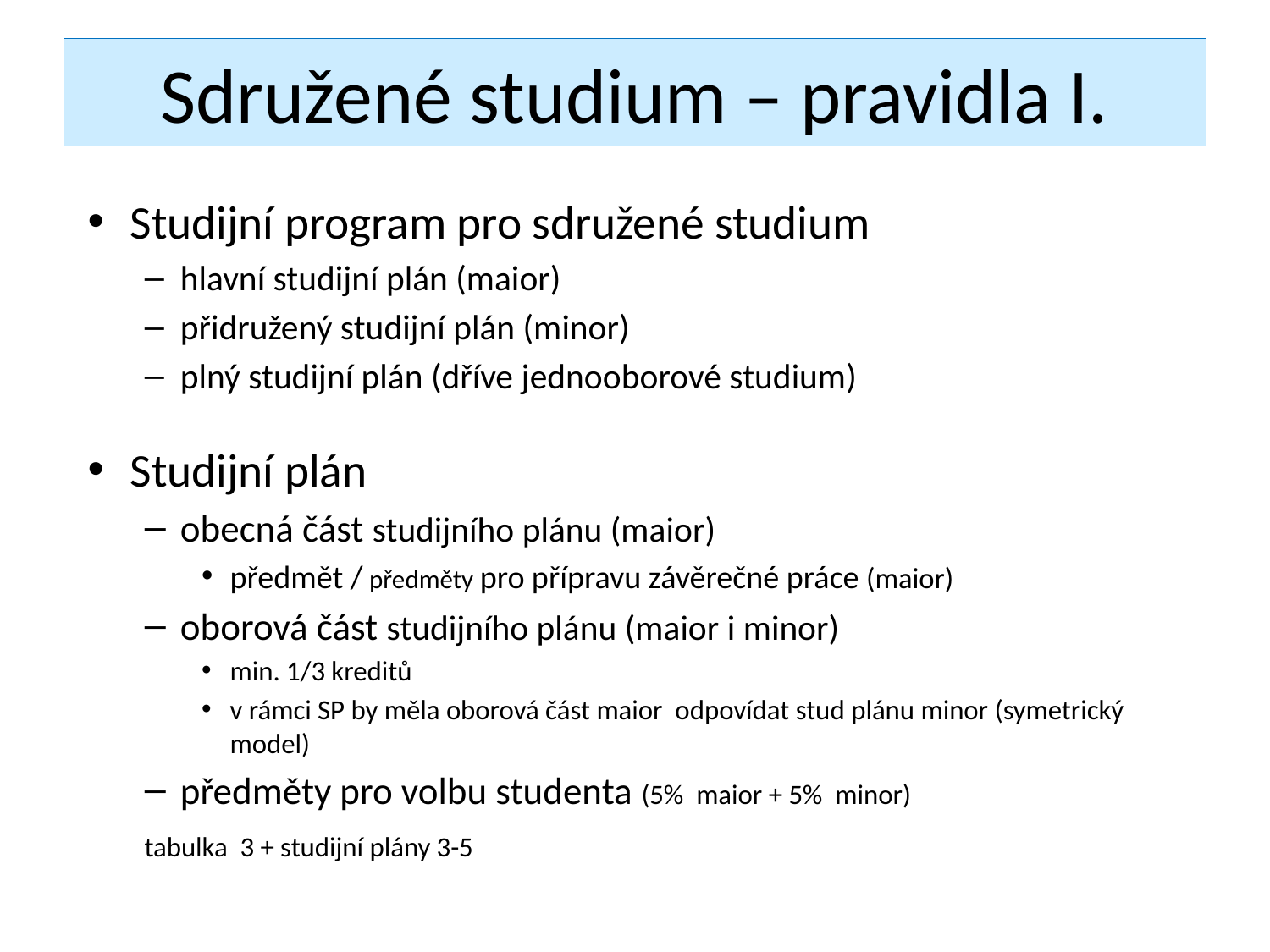

# Sdružené studium – pravidla I.
Studijní program pro sdružené studium
hlavní studijní plán (maior)
přidružený studijní plán (minor)
plný studijní plán (dříve jednooborové studium)

Studijní plán
obecná část studijního plánu (maior)
předmět / předměty pro přípravu závěrečné práce (maior)
oborová část studijního plánu (maior i minor)
min. 1/3 kreditů
v rámci SP by měla oborová část maior  odpovídat stud plánu minor (symetrický model)
předměty pro volbu studenta (5%  maior + 5%  minor)
					tabulka  3 + studijní plány 3-5